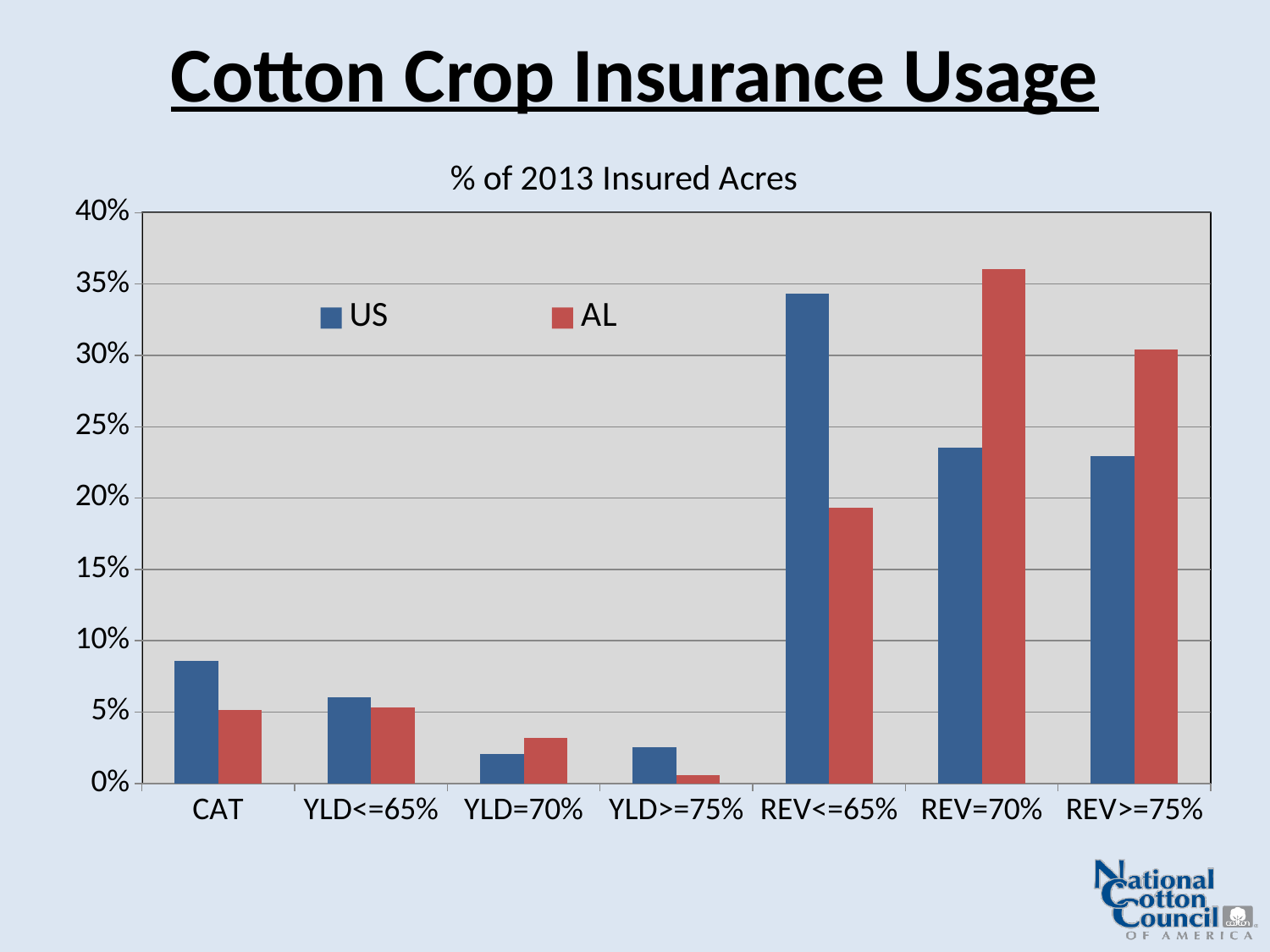

# Cotton Crop Insurance Usage

### Chart: % of 2013 Insured Acres

| Category | US | AL |
|---|---|---|
| CAT | 0.08605952710580976 | 0.05122860748365874 |
| YLD<=65% | 0.06006502992253499 | 0.05327321451359054 |
| YLD=70% | 0.020487167865994065 | 0.0320416294468785 |
| YLD>=75% | 0.02517748660888312 | 0.005677258354956258 |
| REV<=65% | 0.34315473921094203 | 0.1930126051015923 |
| REV=70% | 0.23536395732568985 | 0.360585307754477 |
| REV>=75% | 0.22969209196014617 | 0.3041813773448467 |